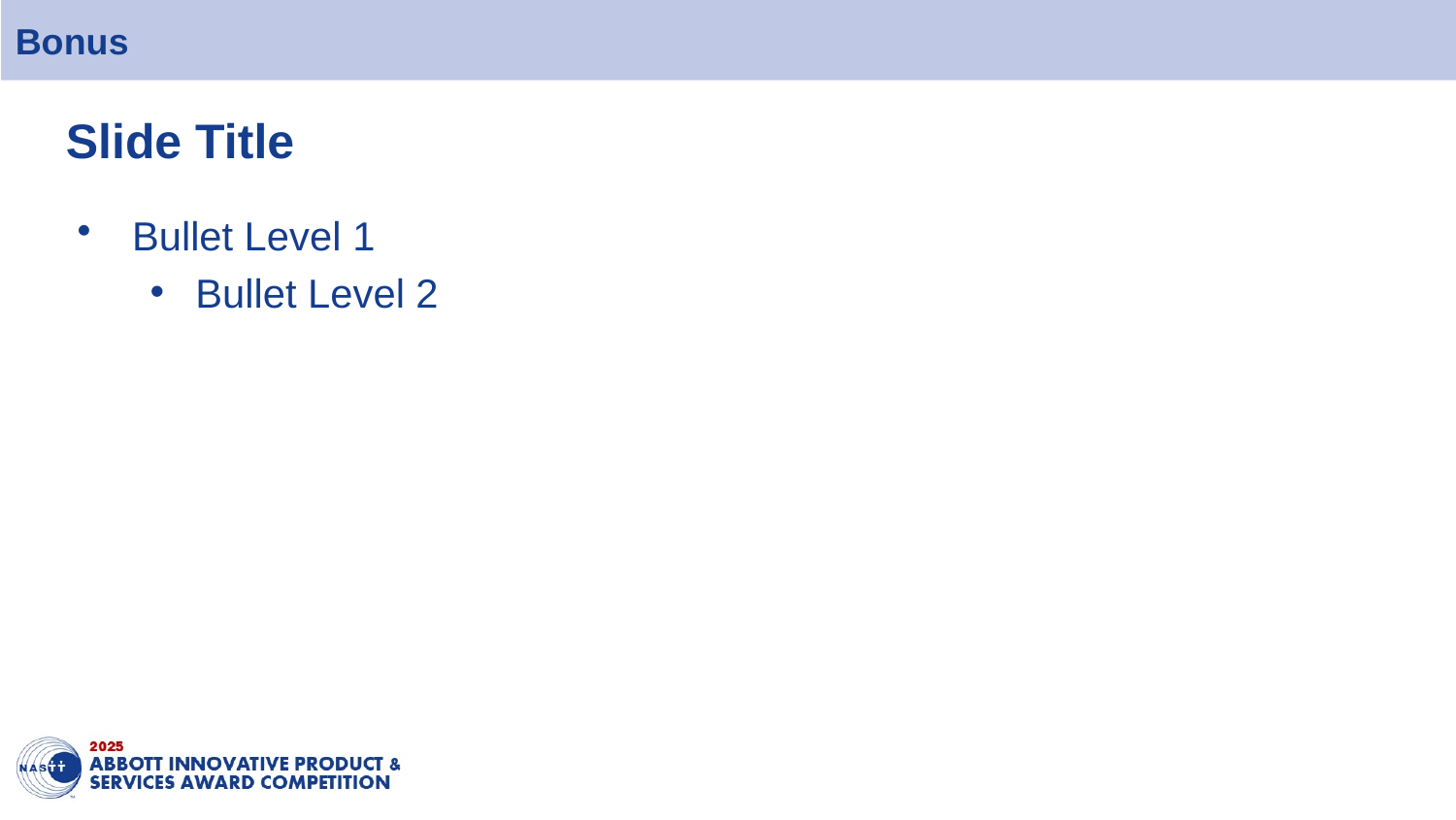

# Bonus
Slide Title
Bullet Level 1
Bullet Level 2